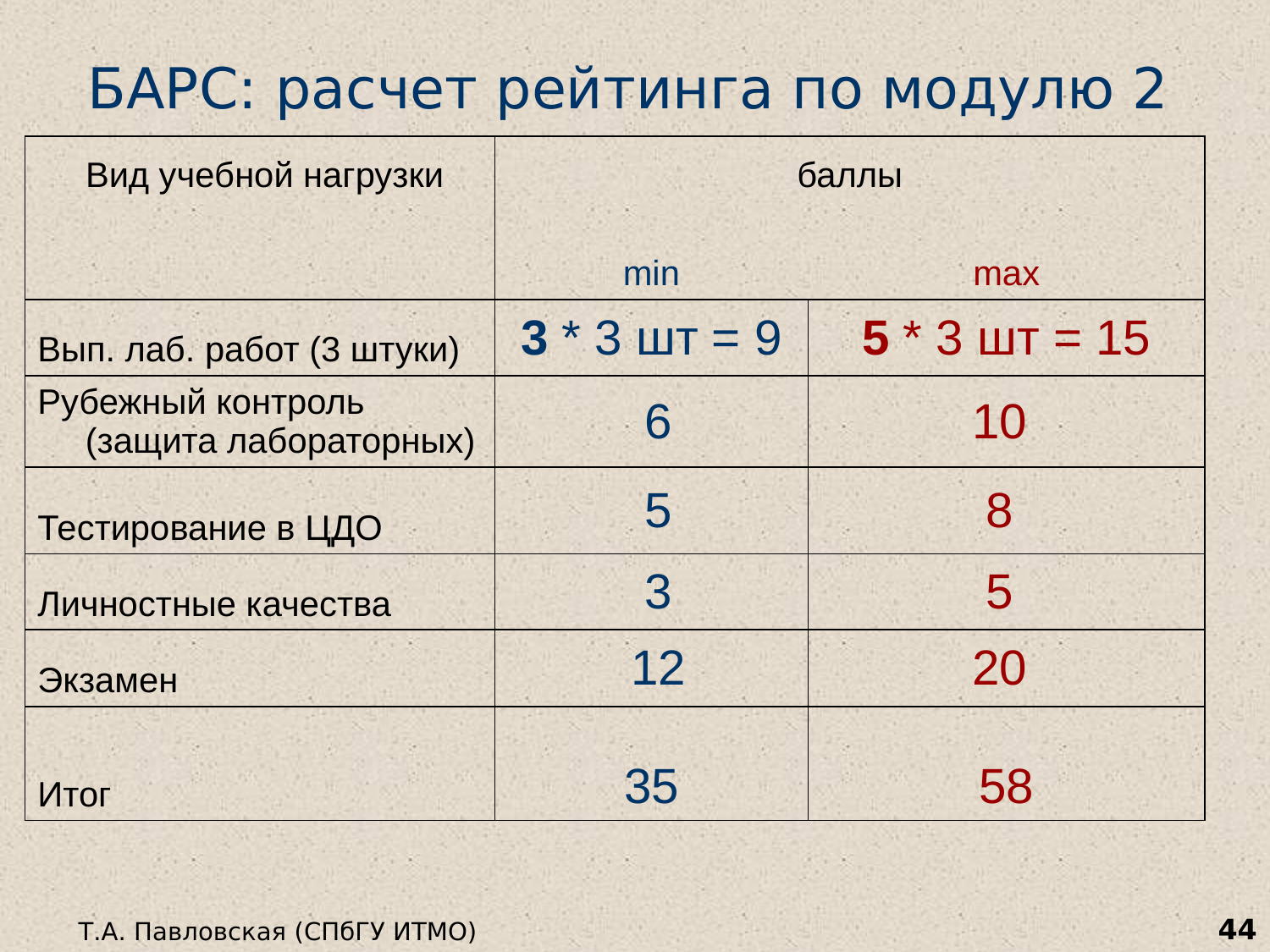

# БАРС: расчет рейтинга по модулю 2
| Вид учебной нагрузки | баллы |  |
| --- | --- | --- |
|  | min | max |
| Вып. лаб. работ (3 штуки) | 3 \* 3 шт = 9 | 5 \* 3 шт = 15 |
| Рубежный контроль (защита лабораторных) | 6 | 10 |
| Тестирование в ЦДО | 5 | 8 |
| Личностные качества | 3 | 5 |
| Экзамен | 12 | 20 |
| Итог | 35 | 58 |
Т.А. Павловская (СПбГУ ИТМО)
44